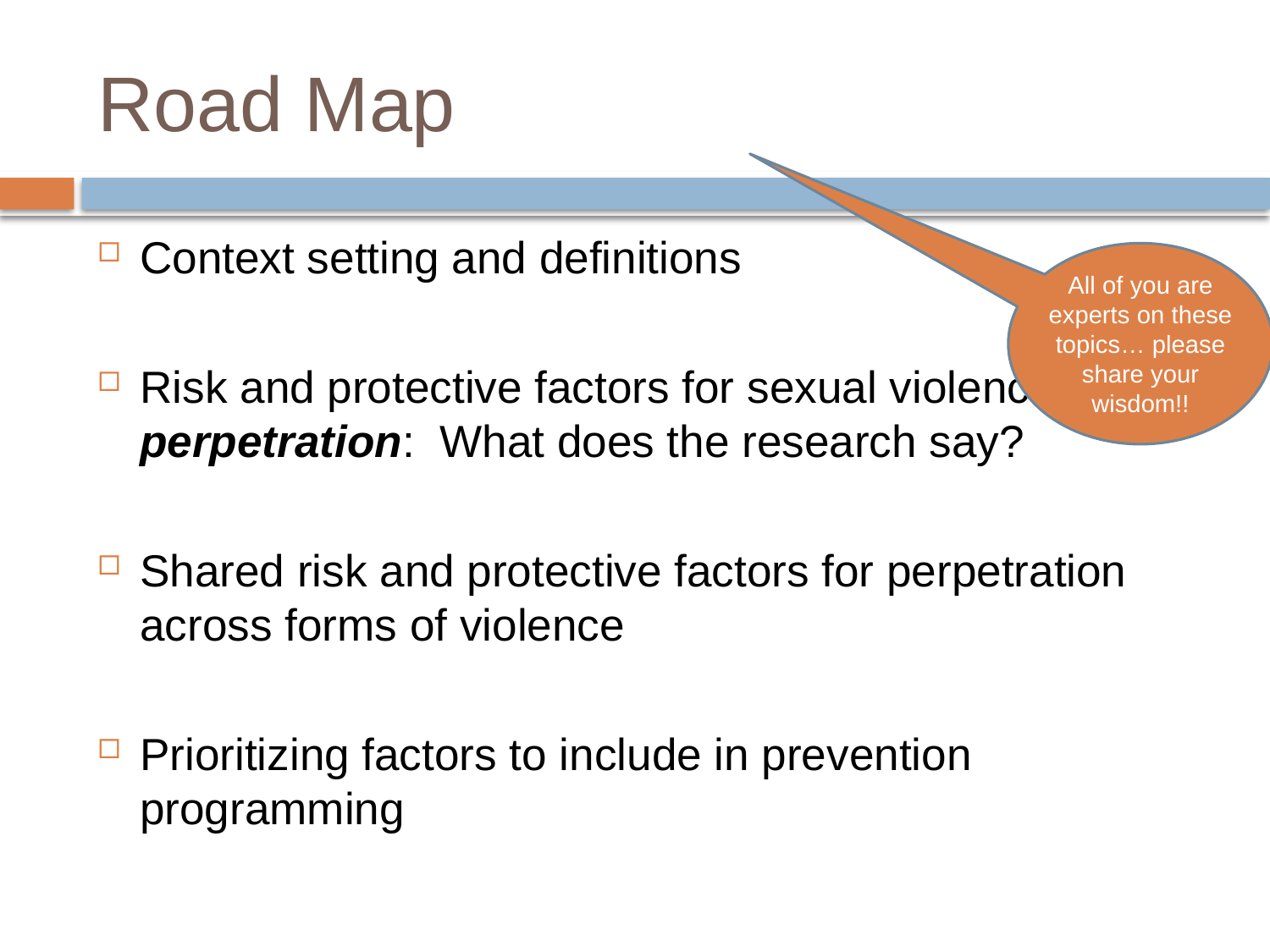

# Road Map
Context setting and definitions

Risk and protective factors for sexual violence perpetration:  What does the research say?

Shared risk and protective factors for perpetration across forms of violence

Prioritizing factors to include in prevention programming
All of you are experts on these topics… please share your wisdom!!